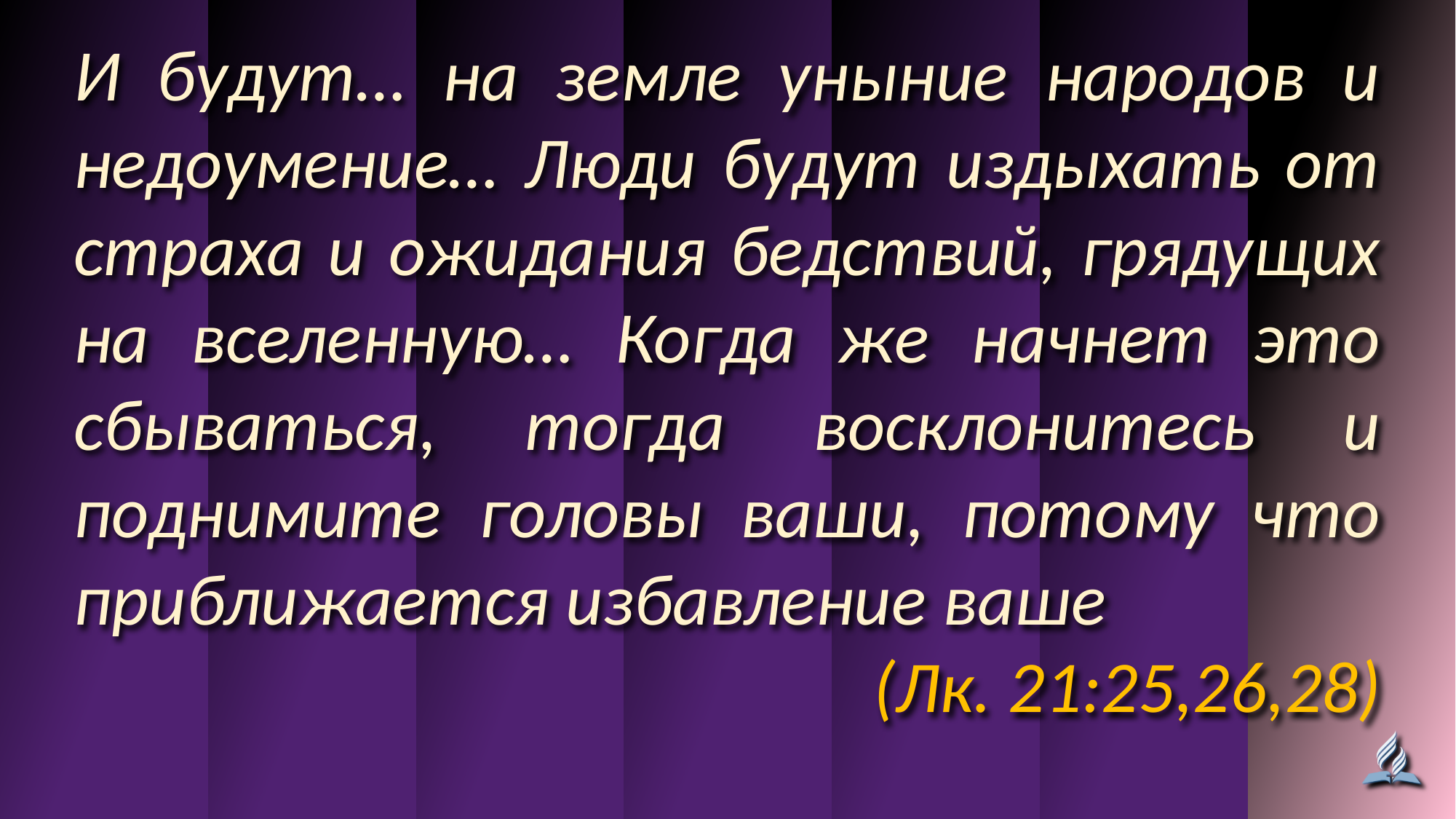

И будут… на земле уныние народов и недоумение… Люди будут издыхать от страха и ожидания бедствий, грядущих на вселенную… Когда же начнет это сбываться, тогда восклонитесь и поднимите головы ваши, потому что приближается избавление ваше
(Лк. 21:25,26,28)